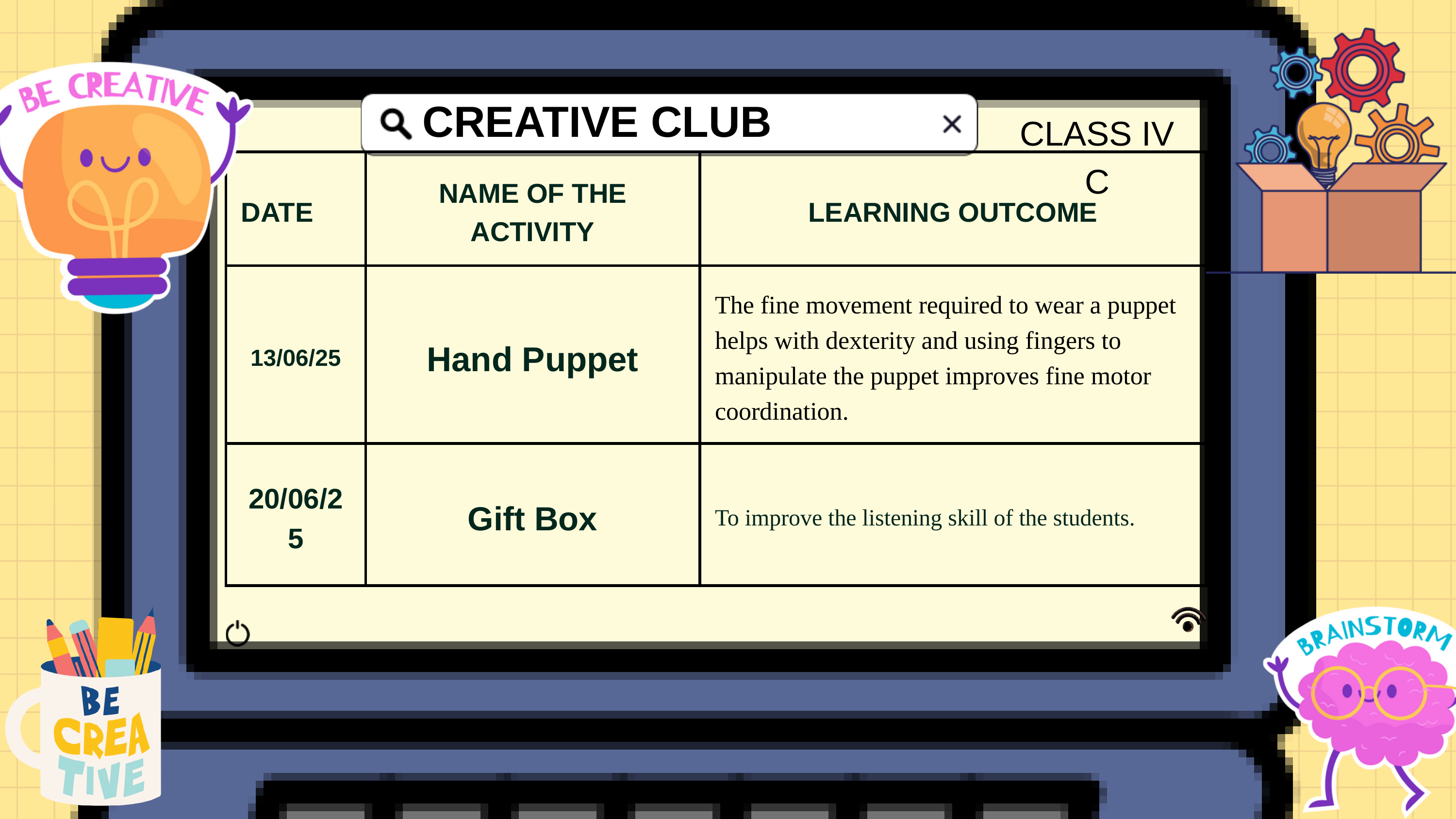

CREATIVE CLUB

CLASS IV C
| DATE | NAME OF THE ACTIVITY | LEARNING OUTCOME |
| --- | --- | --- |
| 13/06/25 | Hand Puppet | The fine movement required to wear a puppet helps with dexterity and using fingers to manipulate the puppet improves fine motor coordination. |
| 20/06/25 | Gift Box | To improve the listening skill of the students. |